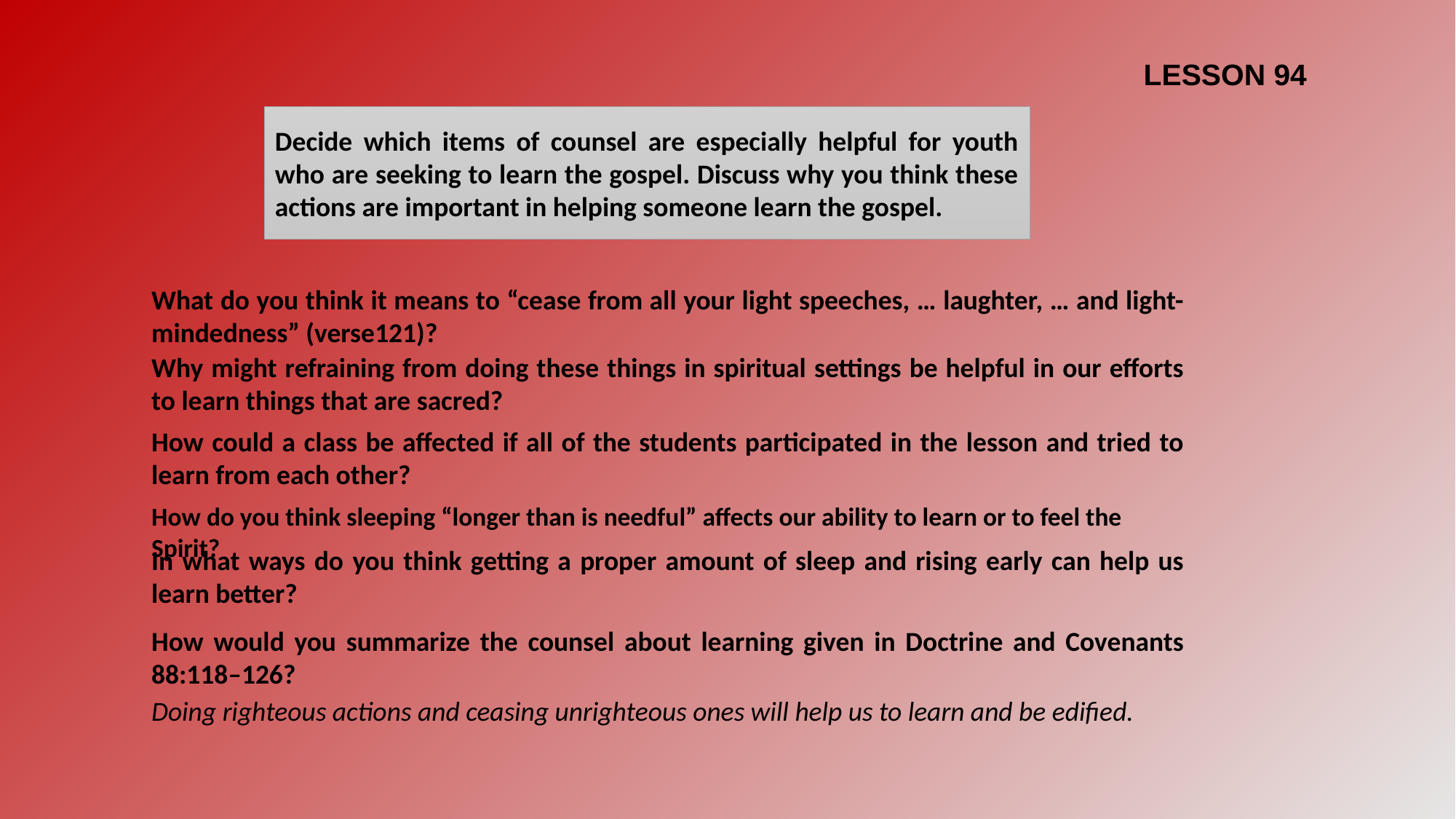

LESSON 94
Decide which items of counsel are especially helpful for youth who are seeking to learn the gospel. Discuss why you think these actions are important in helping someone learn the gospel.
What do you think it means to “cease from all your light speeches, … laughter, … and light-mindedness” (verse121)?
Why might refraining from doing these things in spiritual settings be helpful in our efforts to learn things that are sacred?
How could a class be affected if all of the students participated in the lesson and tried to learn from each other?
How do you think sleeping “longer than is needful” affects our ability to learn or to feel the Spirit?
In what ways do you think getting a proper amount of sleep and rising early can help us learn better?
How would you summarize the counsel about learning given in Doctrine and Covenants 88:118–126?
Doing righteous actions and ceasing unrighteous ones will help us to learn and be edified.